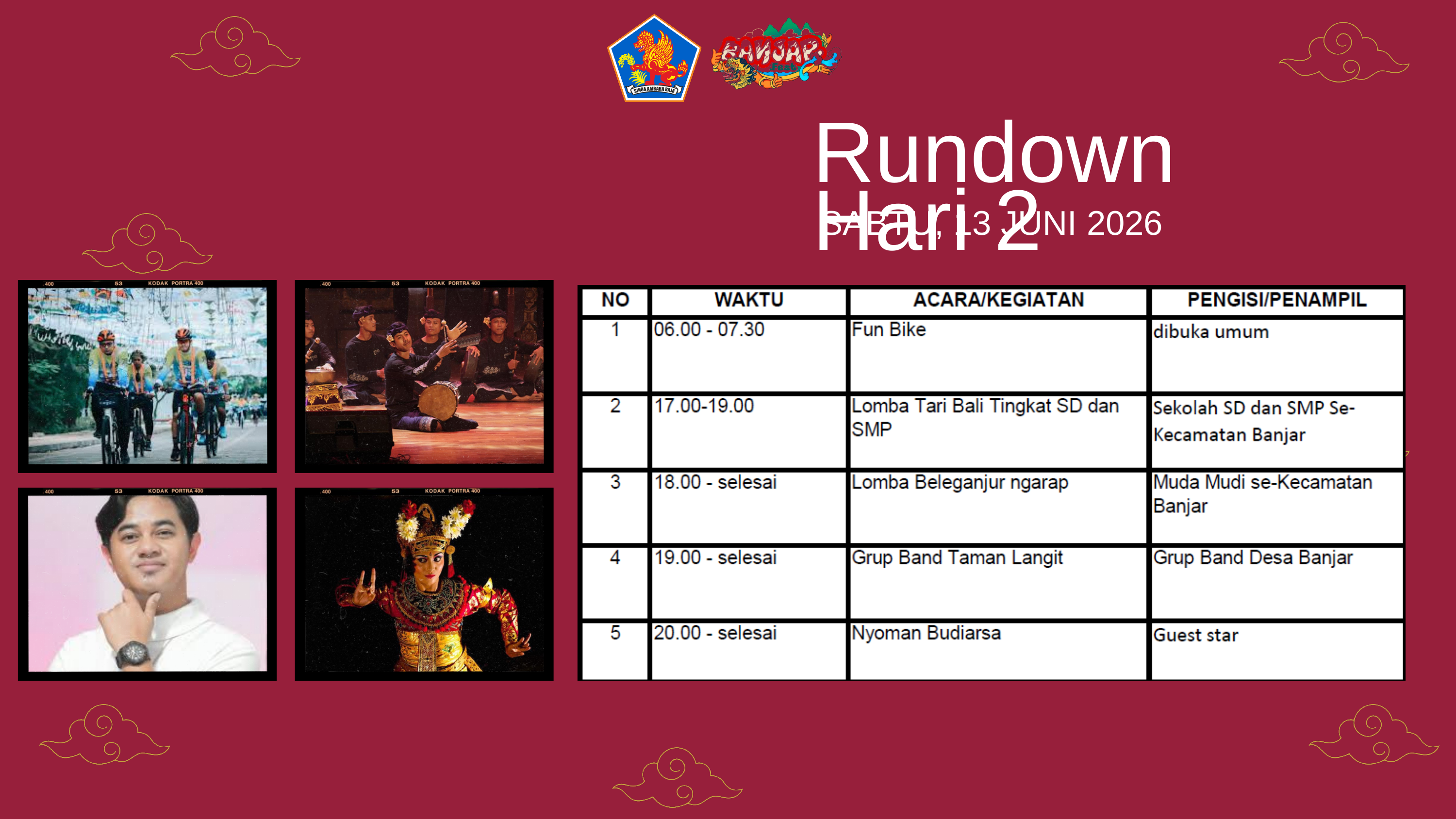

Rundown Hari 2
SABTU, 13 JUNI 2026